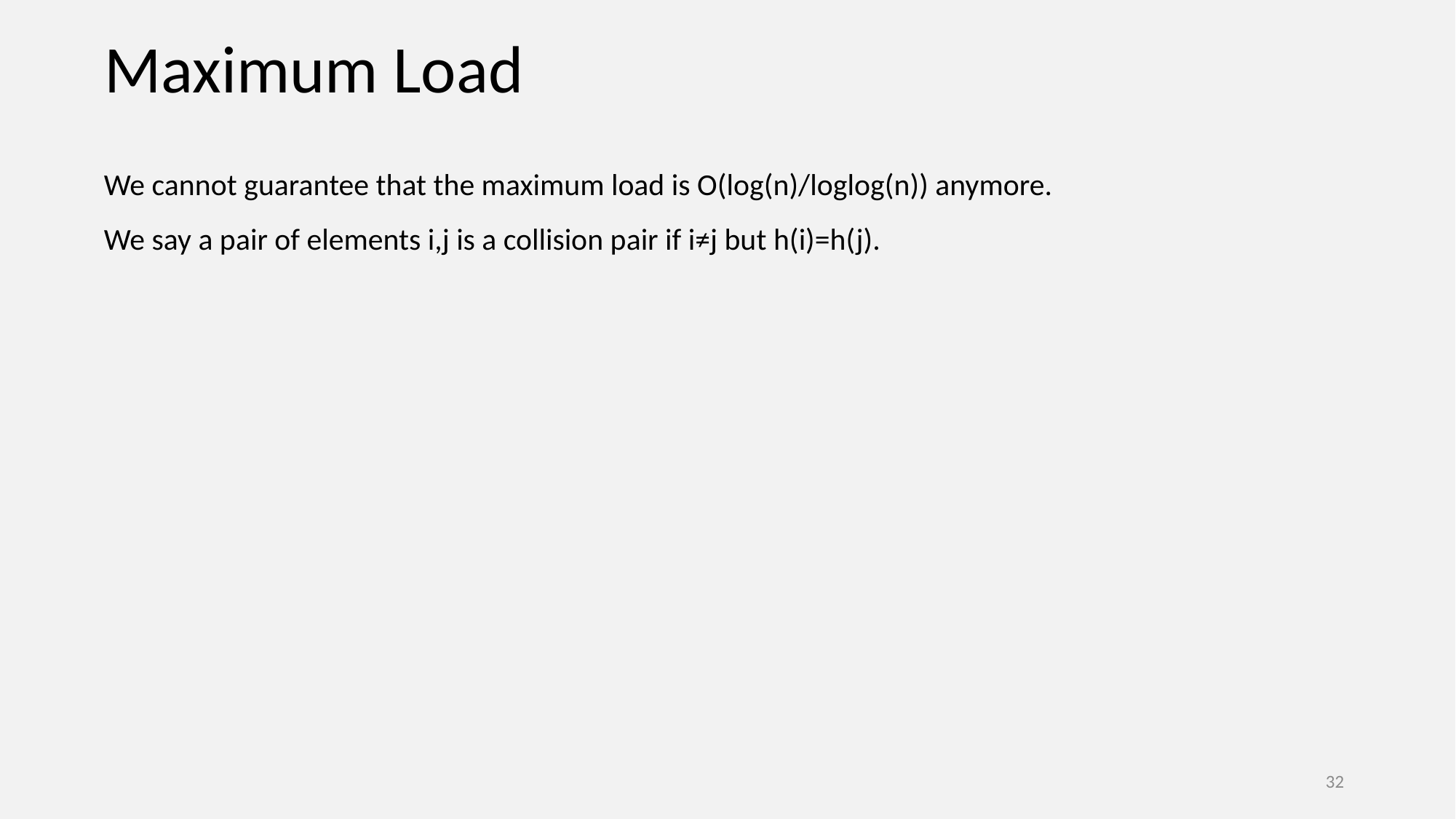

# Maximum Load
We cannot guarantee that the maximum load is O(log(n)/loglog(n)) anymore.
We say a pair of elements i,j is a collision pair if i≠j but h(i)=h(j).

32